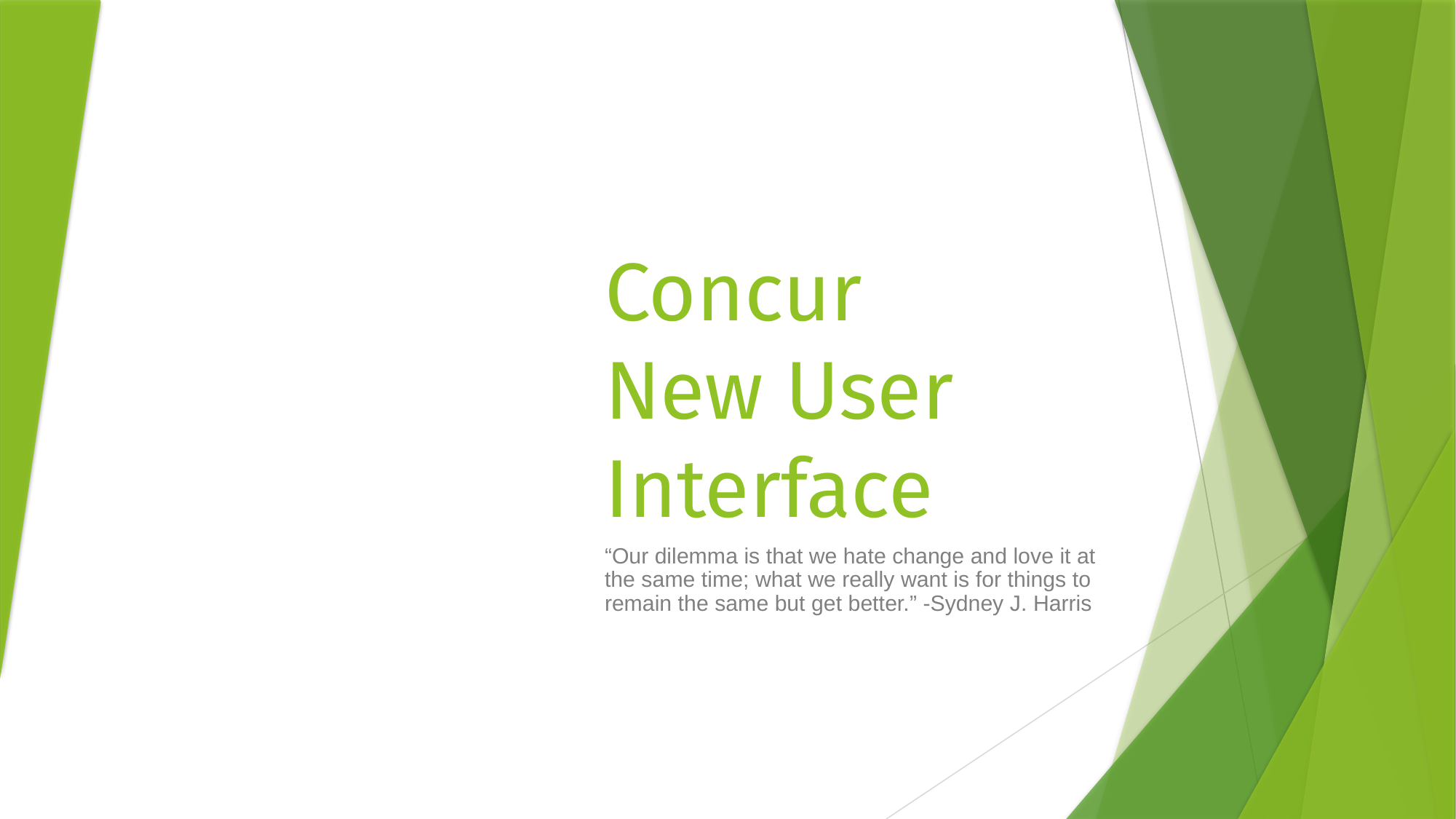

# Concur New User Interface
“Our dilemma is that we hate change and love it at the same time; what we really want is for things to remain the same but get better.” -Sydney J. Harris